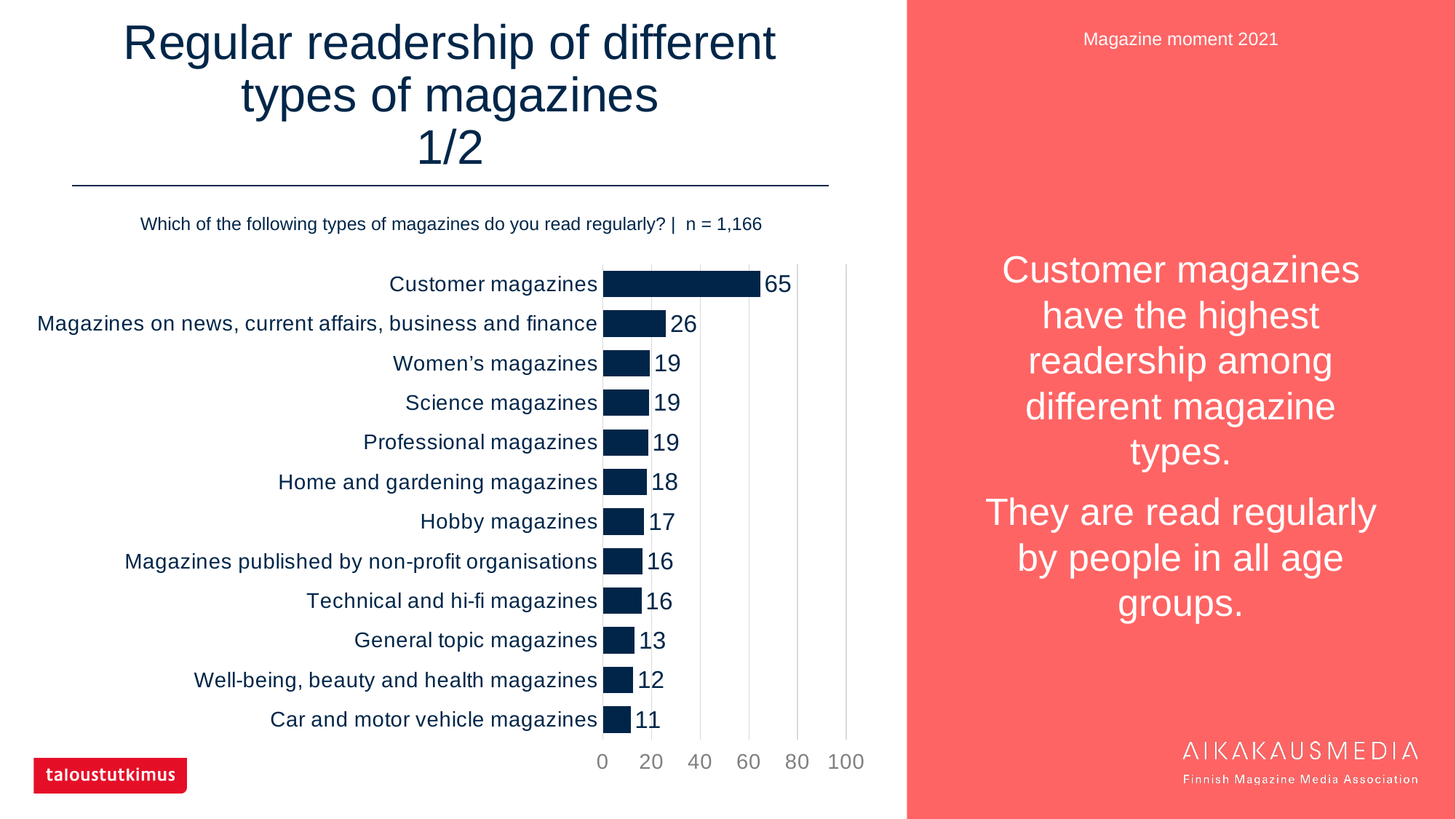

# Regular readership of different types of magazines 1/2
Customer magazines have the highest readership among different magazine types.
They are read regularly by people in all age groups.
Which of the following types of magazines do you read regularly? |  n = 1,166

### Chart

| Category | All, n=1,166 |
|---|---|
| Customer magazines | 64.57976 |
| Magazines on news, current affairs, business and finance | 25.90051 |
| Women’s magazines | 19.21098 |
| Science magazines | 19.03945 |
| Professional magazines | 18.61063 |
| Home and gardening magazines | 18.09605 |
| Hobby magazines | 16.98113 |
| Magazines published by non-profit organisations | 16.20926 |
| Technical and hi-fi magazines | 15.86621 |
| General topic magazines | 13.03602 |
| Well-being, beauty and health magazines | 12.43568 |
| Car and motor vehicle magazines | 11.32075 |